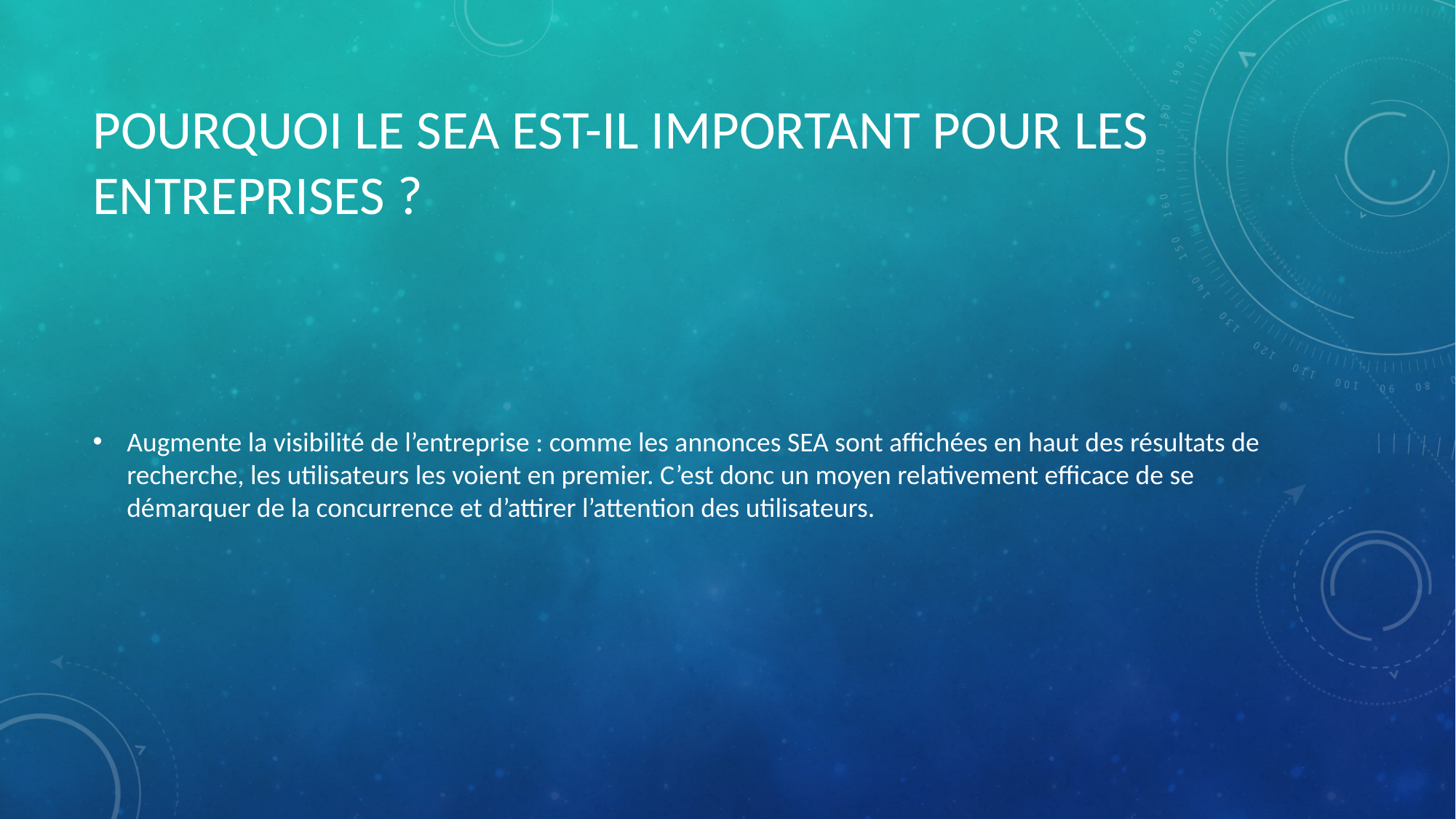

# Pourquoi le SEA est-il important pour les entreprises ?
Augmente la visibilité de l’entreprise : comme les annonces SEA sont affichées en haut des résultats de recherche, les utilisateurs les voient en premier. C’est donc un moyen relativement efficace de se démarquer de la concurrence et d’attirer l’attention des utilisateurs.